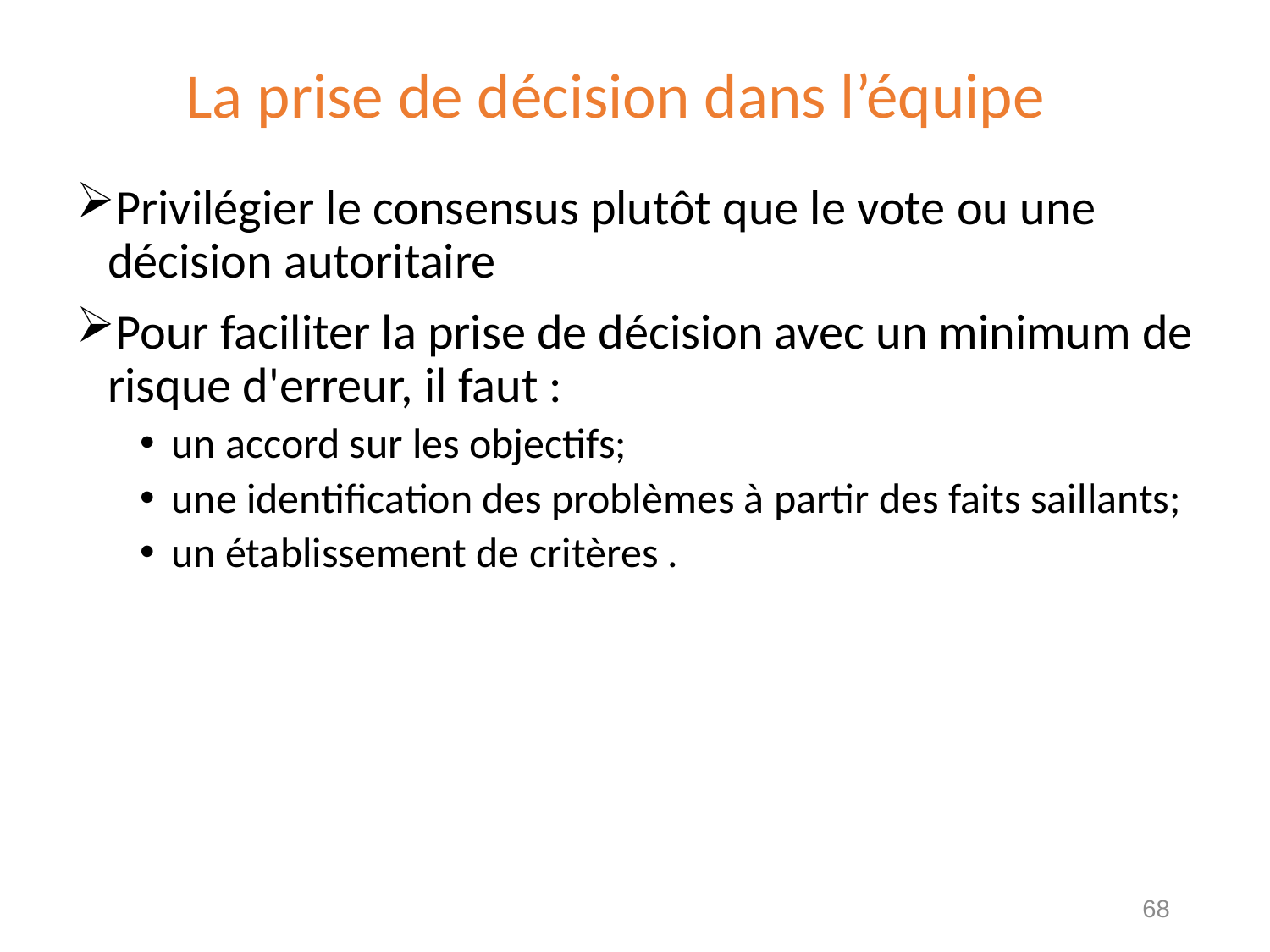

# La prise de décision dans l’équipe
Privilégier le consensus plutôt que le vote ou une décision autoritaire
Pour faciliter la prise de décision avec un minimum de risque d'erreur, il faut :
un accord sur les objectifs;
une identification des problèmes à partir des faits saillants;
un établissement de critères .
68